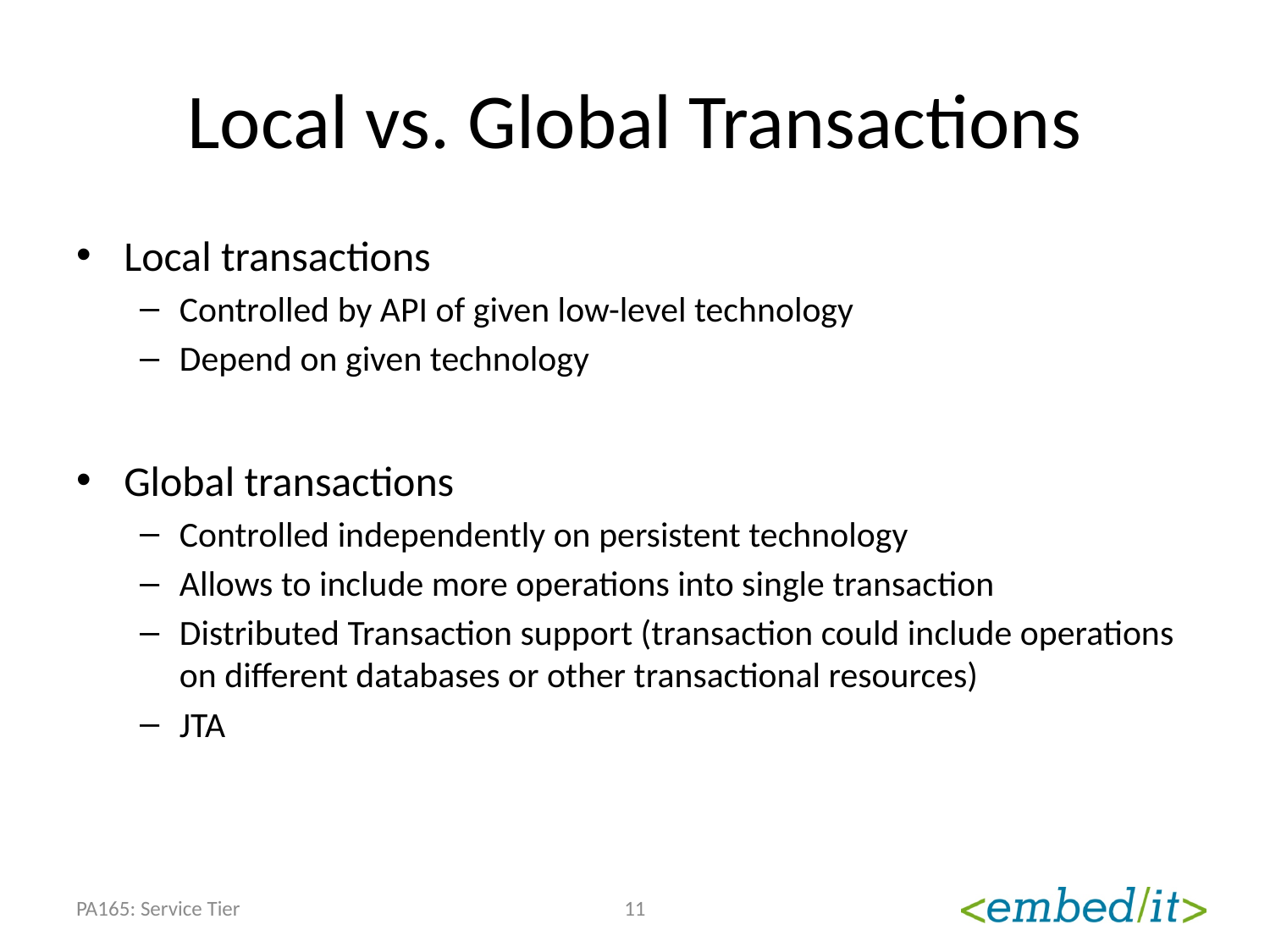

# Local vs. Global Transactions
Local transactions
Controlled by API of given low-level technology
Depend on given technology

Global transactions
Controlled independently on persistent technology
Allows to include more operations into single transaction
Distributed Transaction support (transaction could include operations on different databases or other transactional resources)
JTA

PA165: Service Tier
11